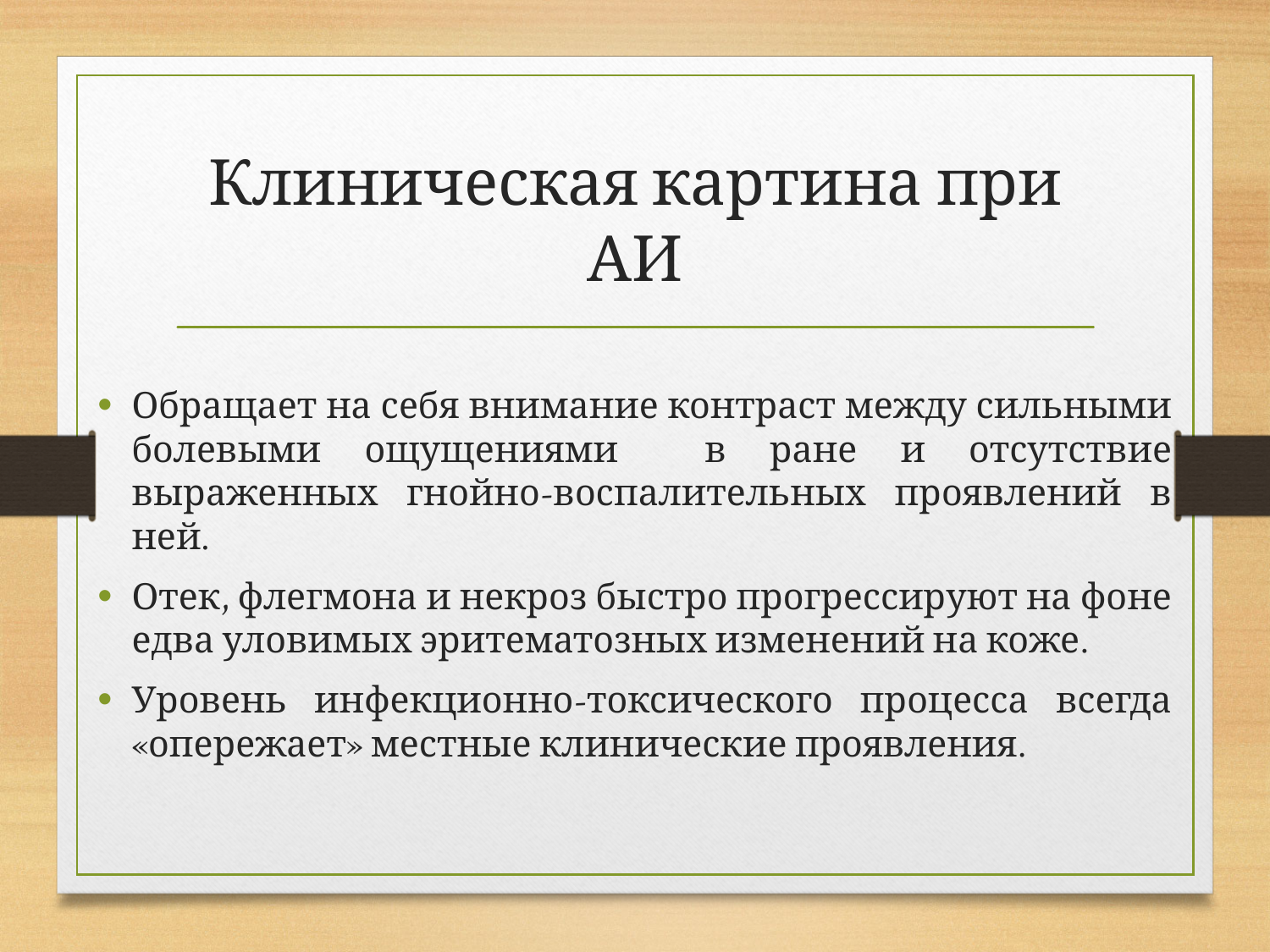

# Клиническая картина при АИ
Обращает на себя внимание контраст между сильными болевыми ощущениями  в ране и отсутствие выраженных гнойно-воспалительных проявлений в ней.
Отек, флегмона и некроз быстро прогрессируют на фоне едва уловимых эритематозных изменений на коже.
Уровень инфекционно-токсического процесса всегда «опережает» местные клинические проявления.